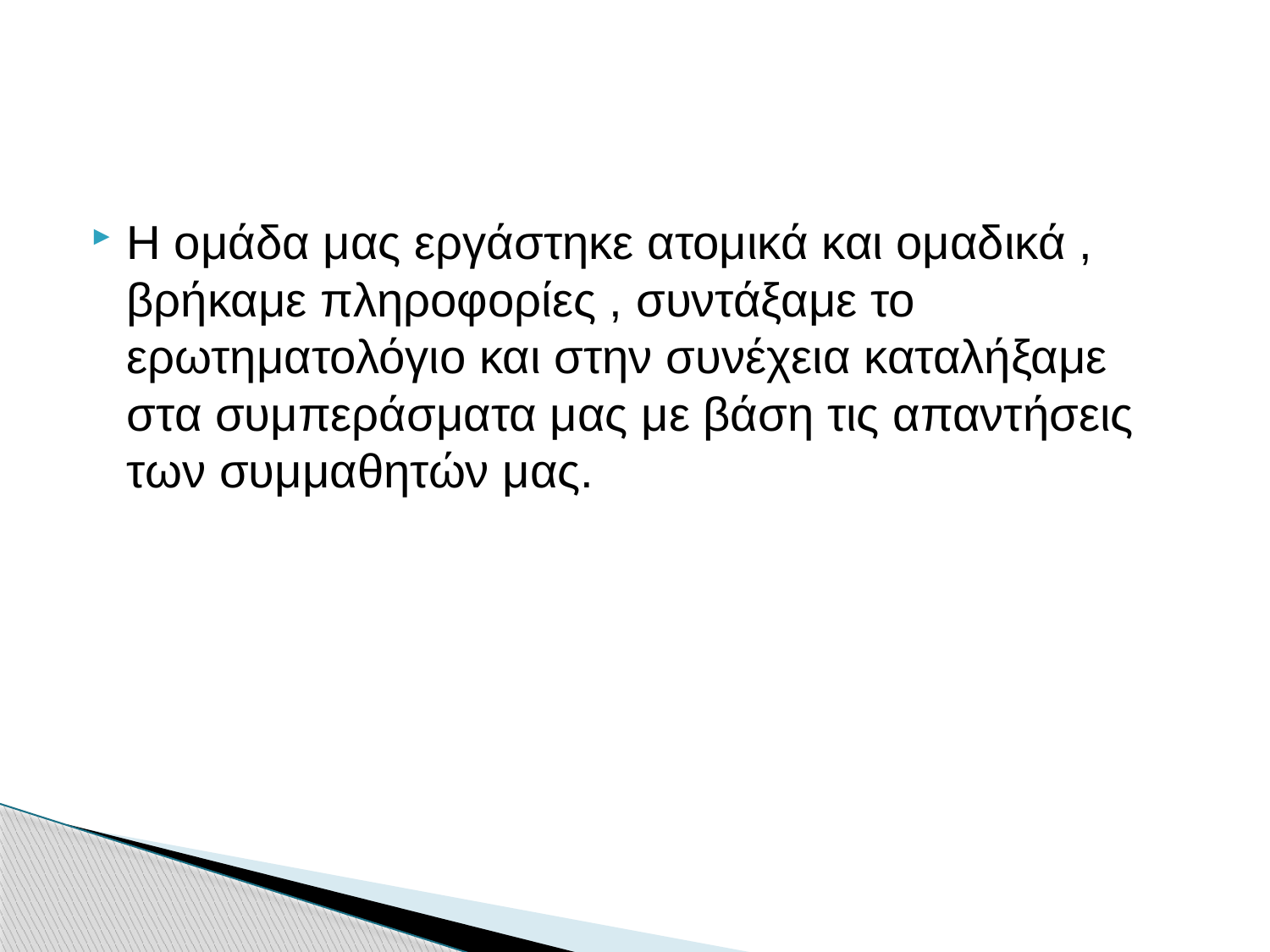

#
Η ομάδα μας εργάστηκε ατομικά και ομαδικά , βρήκαμε πληροφορίες , συντάξαμε το ερωτηματολόγιο και στην συνέχεια καταλήξαμε στα συμπεράσματα μας με βάση τις απαντήσεις των συμμαθητών μας.